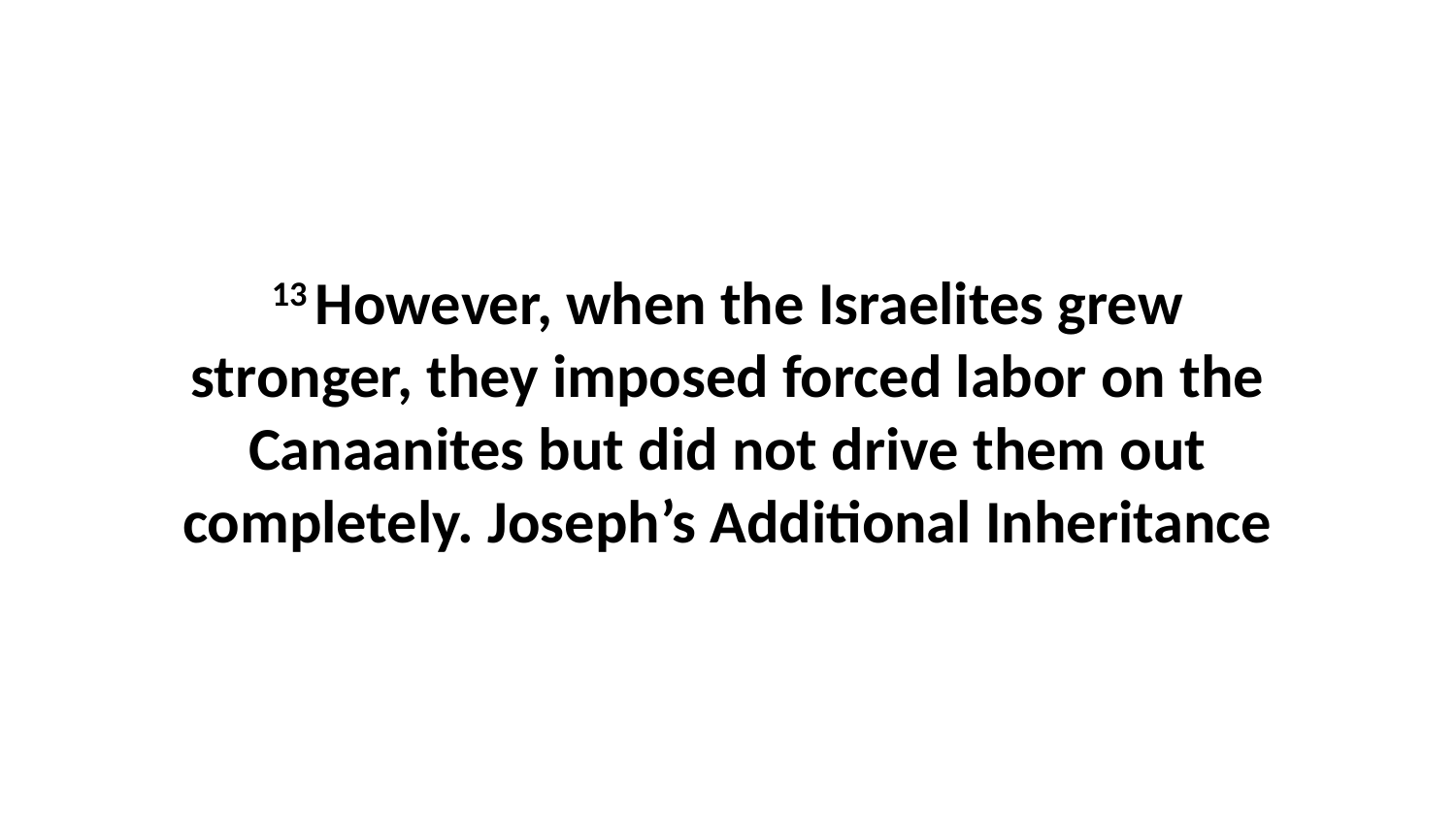

13 However, when the Israelites grew stronger, they imposed forced labor on the Canaanites but did not drive them out completely. Joseph’s Additional Inheritance